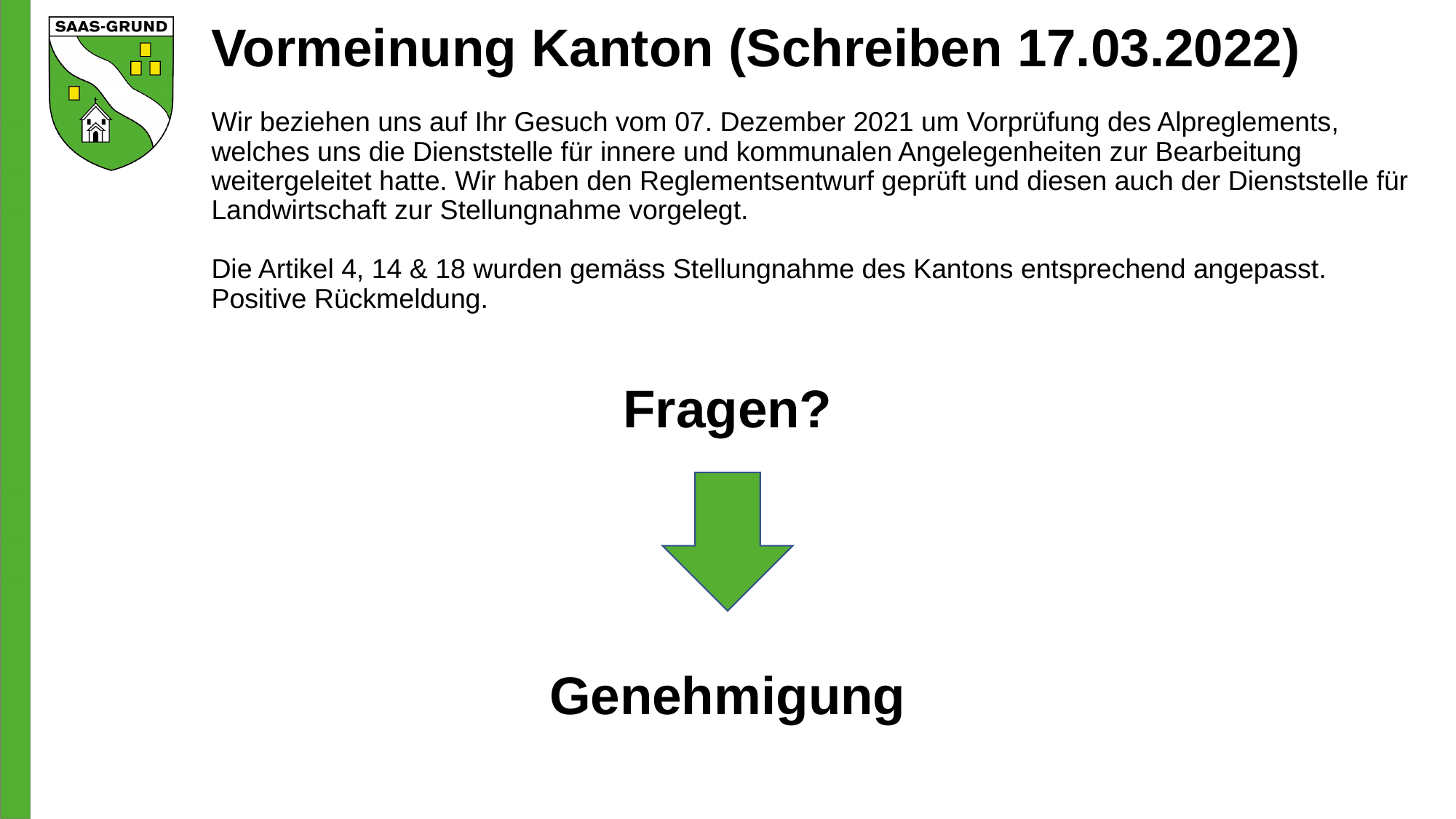

Vormeinung Kanton (Schreiben 17.03.2022)
Wir beziehen uns auf Ihr Gesuch vom 07. Dezember 2021 um Vorprüfung des Alpreglements, welches uns die Dienststelle für innere und kommunalen Angelegenheiten zur Bearbeitung weitergeleitet hatte. Wir haben den Reglementsentwurf geprüft und diesen auch der Dienststelle für Landwirtschaft zur Stellungnahme vorgelegt.

Die Artikel 4, 14 & 18 wurden gemäss Stellungnahme des Kantons entsprechend angepasst. Positive Rückmeldung.
# Fragen? Genehmigung